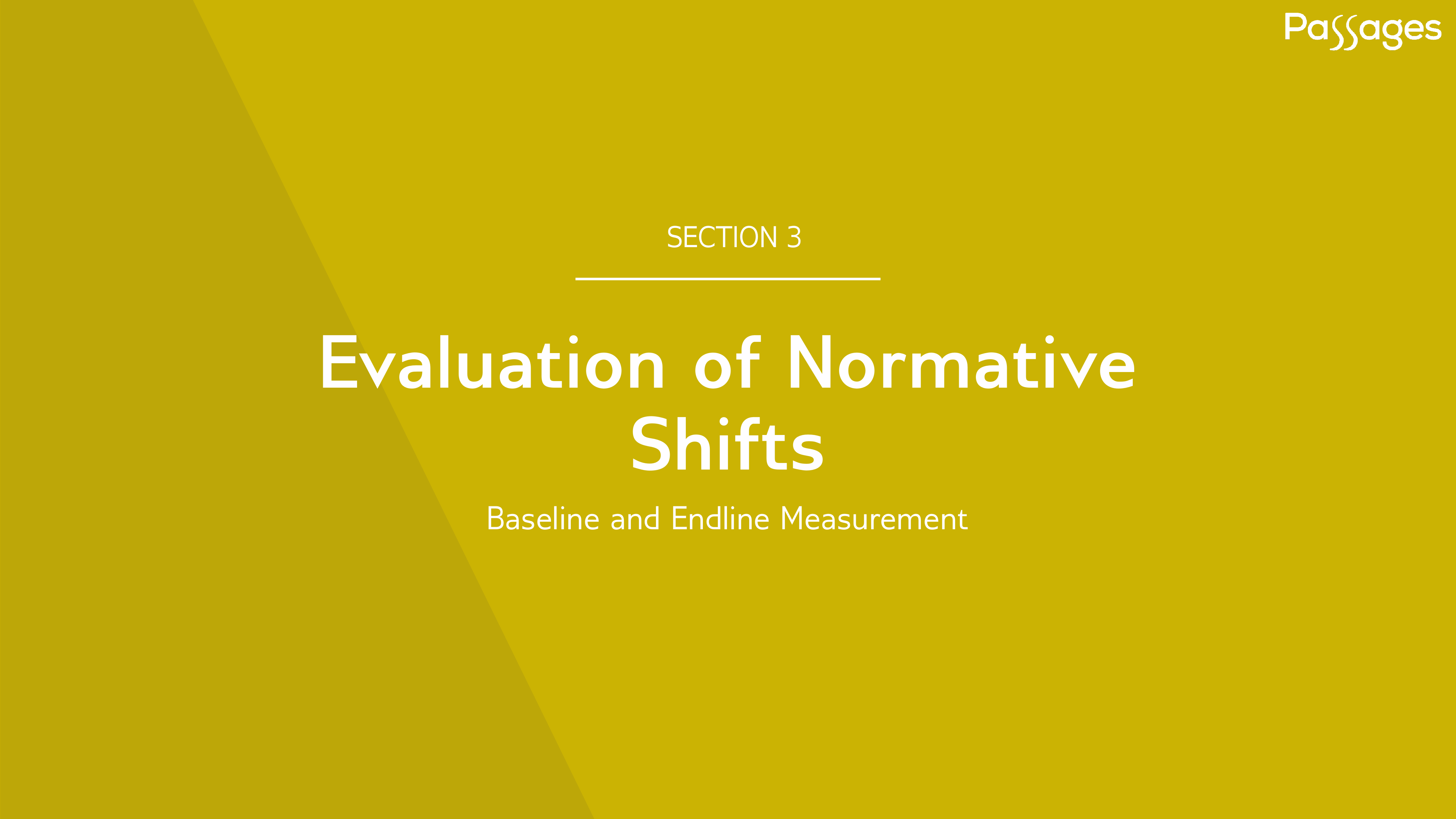

SECTION 3
# Evaluation of Normative Shifts
Baseline and Endline Measurement